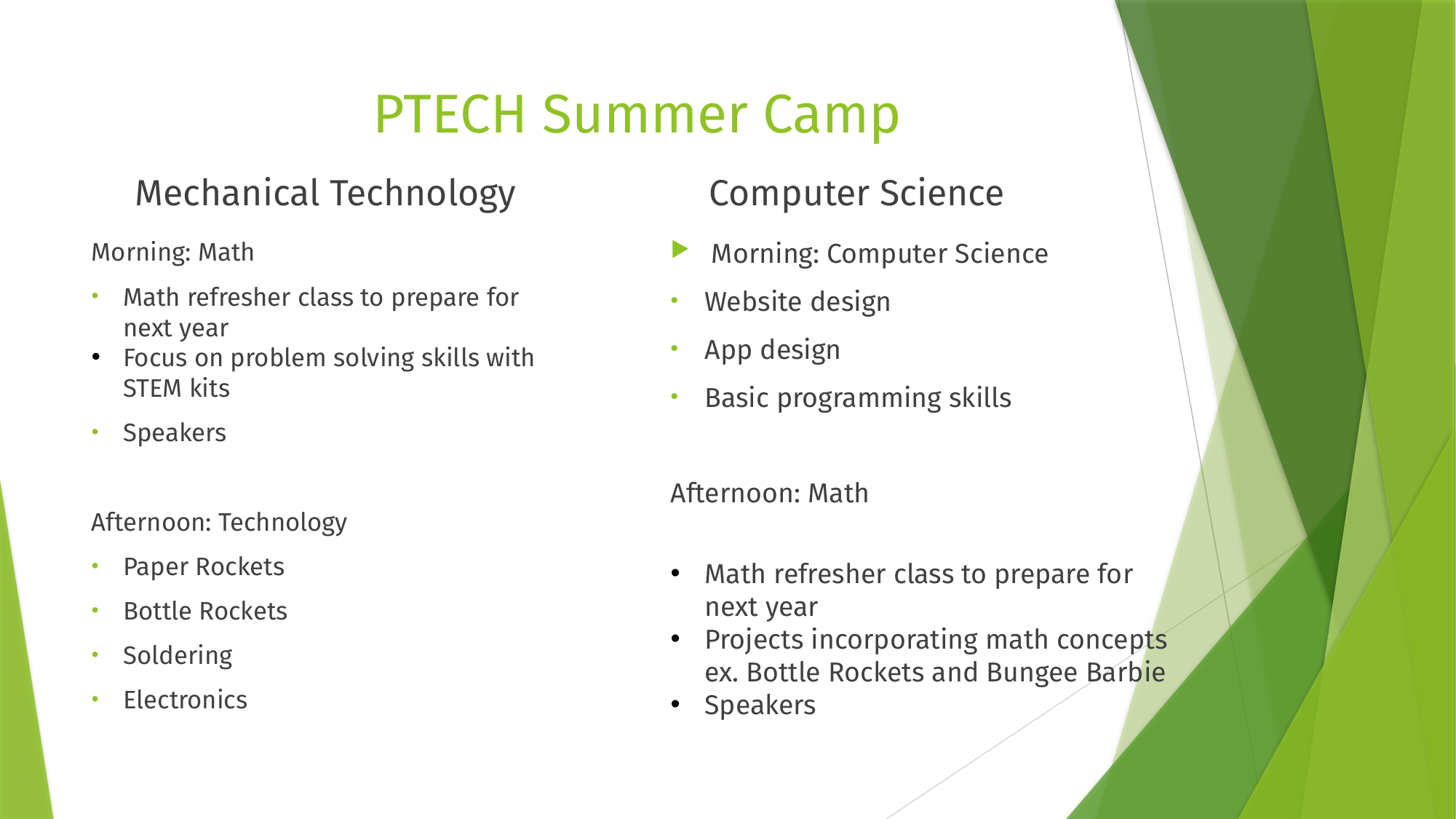

# PTECH Summer Camp
Mechanical Technology
Computer Science
Morning: Computer Science
Website design
App design
Basic programming skills

Afternoon: Math

Math refresher class to prepare for next year
Projects incorporating math concepts ex. Bottle Rockets and Bungee Barbie
Speakers

Morning: Math
Math refresher class to prepare for next year
Focus on problem solving skills with STEM kits
Speakers

Afternoon: Technology
Paper Rockets
Bottle Rockets
Soldering
Electronics